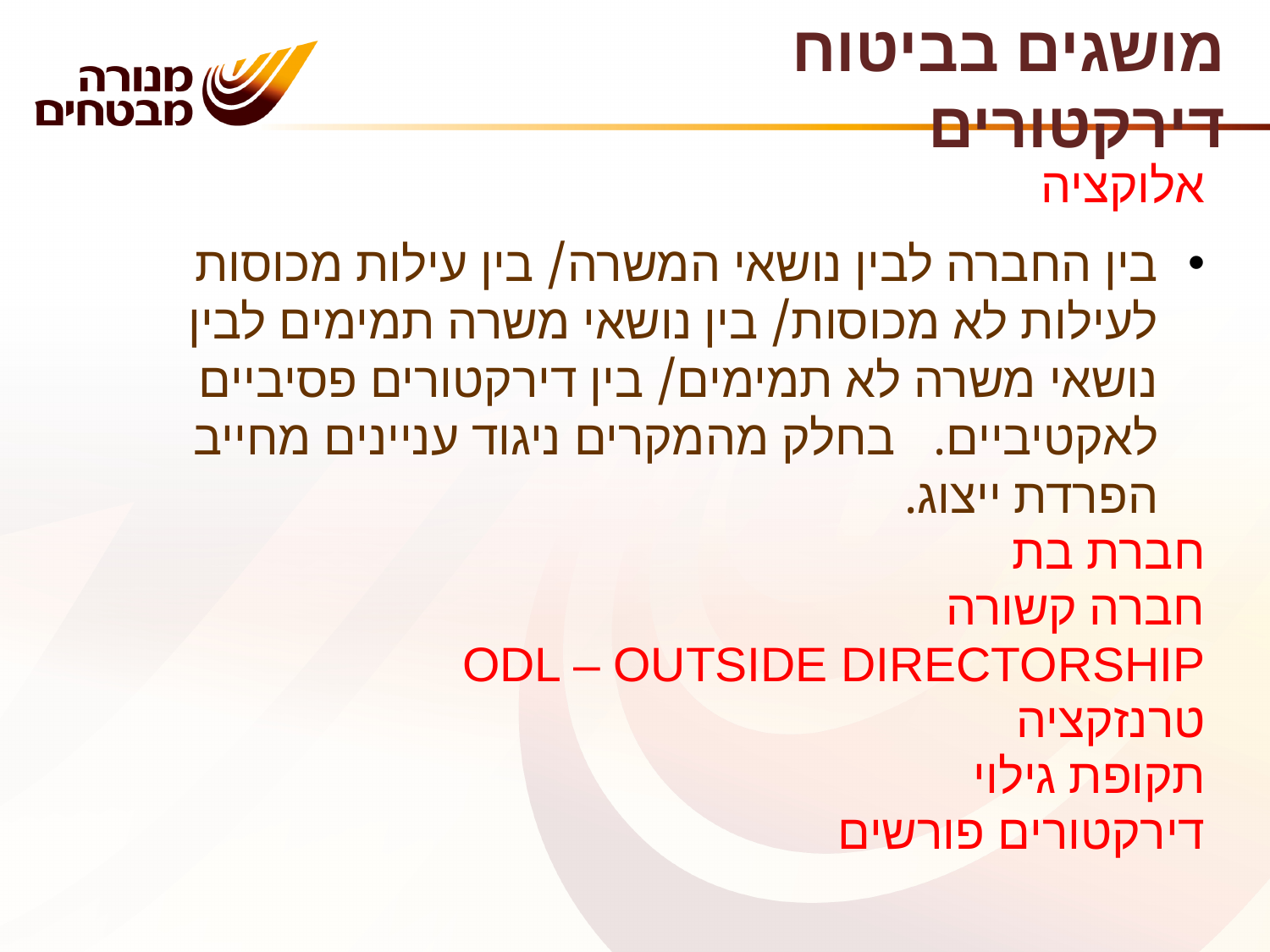

מושגים בביטוח דירקטורים
אלוקציה
בין החברה לבין נושאי המשרה/ בין עילות מכוסות לעילות לא מכוסות/ בין נושאי משרה תמימים לבין נושאי משרה לא תמימים/ בין דירקטורים פסיביים לאקטיביים.   בחלק מהמקרים ניגוד עניינים מחייב הפרדת ייצוג.
חברת בת
חברה קשורה
ODL – OUTSIDE DIRECTORSHIP
טרנזקציה
תקופת גילוי
דירקטורים פורשים